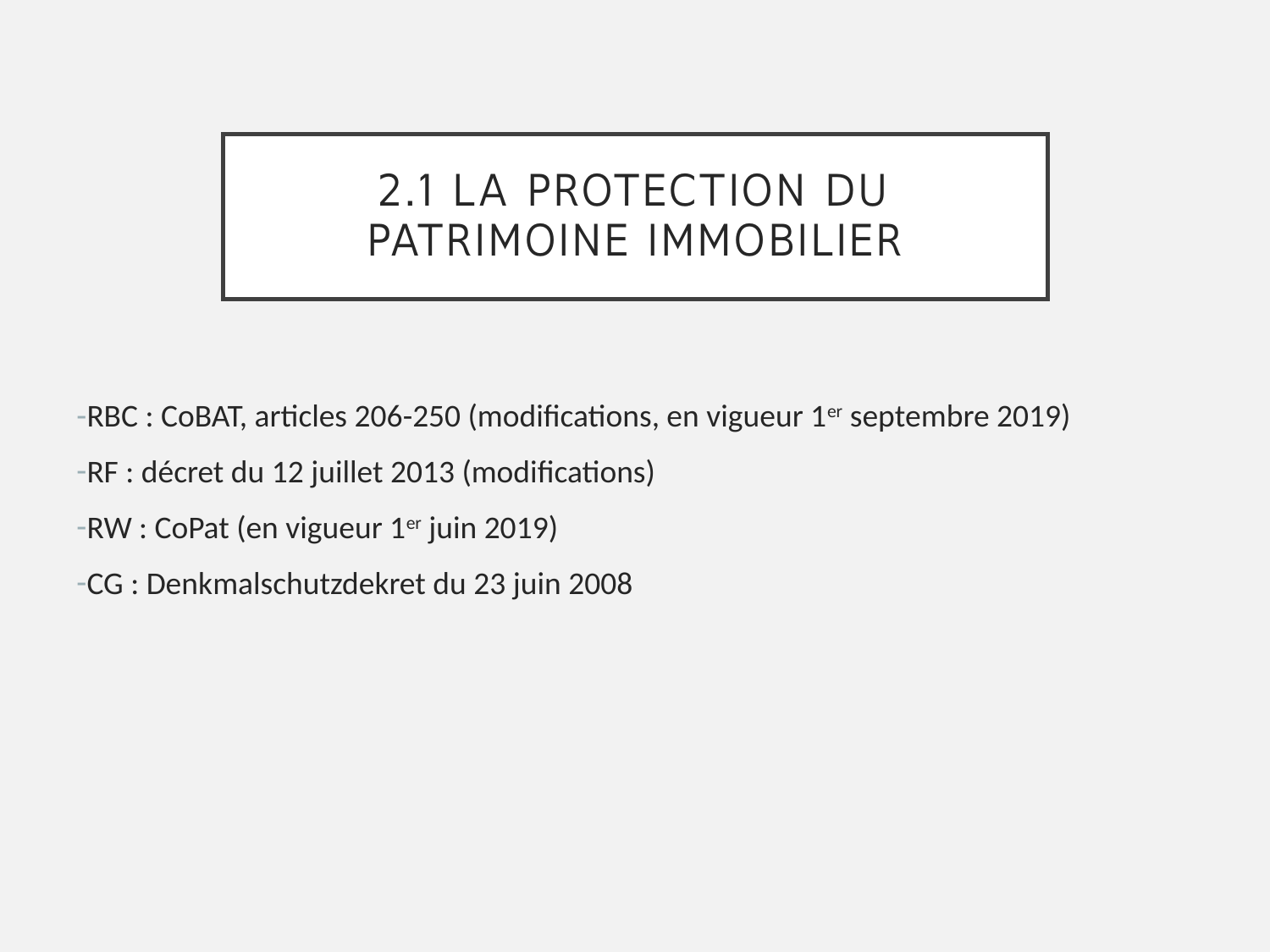

# 2.1 La protection du patrimoine immobilier

RBC : CoBAT, articles 206-250 (modifications, en vigueur 1er septembre 2019)
RF : décret du 12 juillet 2013 (modifications)
RW : CoPat (en vigueur 1er juin 2019)
CG : Denkmalschutzdekret du 23 juin 2008